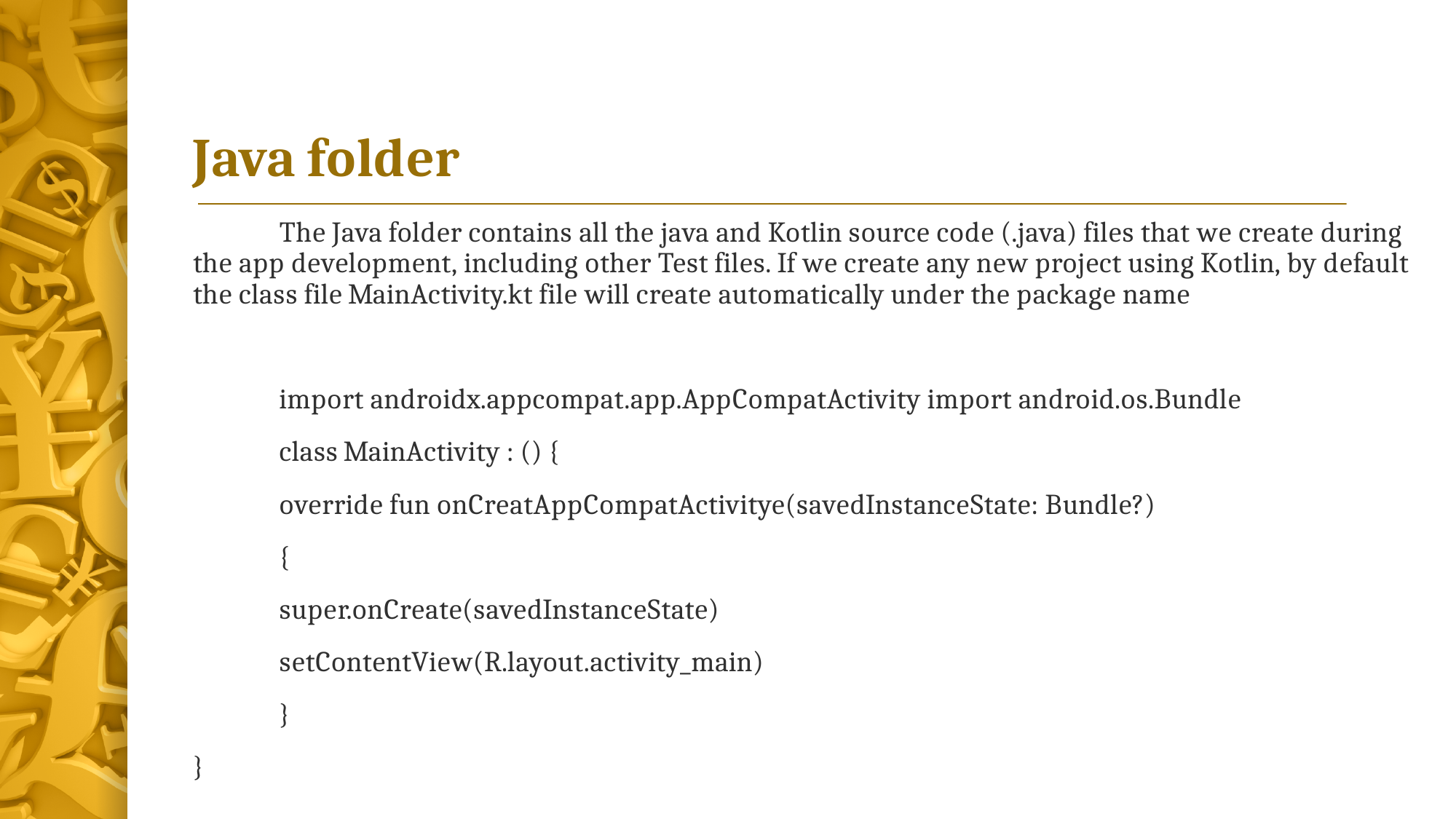

# Java folder
	The Java folder contains all the java and Kotlin source code (.java) files that we create during the app development, including other Test files. If we create any new project using Kotlin, by default the class file MainActivity.kt file will create automatically under the package name

	import androidx.appcompat.app.AppCompatActivity import android.os.Bundle
	class MainActivity : () {
	override fun onCreatAppCompatActivitye(savedInstanceState: Bundle?)
	{
		super.onCreate(savedInstanceState)
		setContentView(R.layout.activity_main)
	}
}